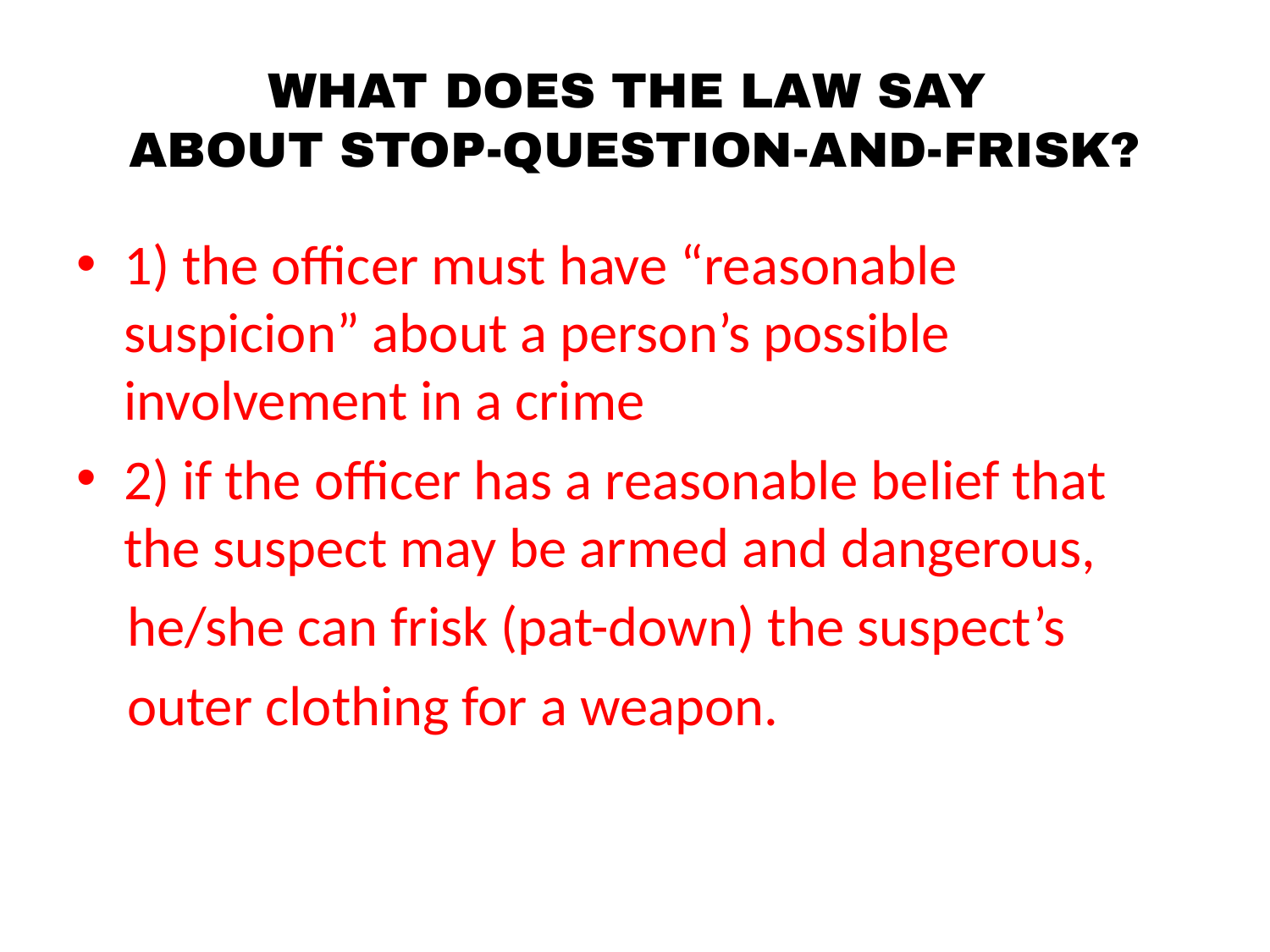

# WHAT DOES THE LAW SAY ABOUT STOP-QUESTION-AND-FRISK?
1) the officer must have “reasonable suspicion” about a person’s possible involvement in a crime
2) if the officer has a reasonable belief that the suspect may be armed and dangerous,
    he/she can frisk (pat-down) the suspect’s
    outer clothing for a weapon.